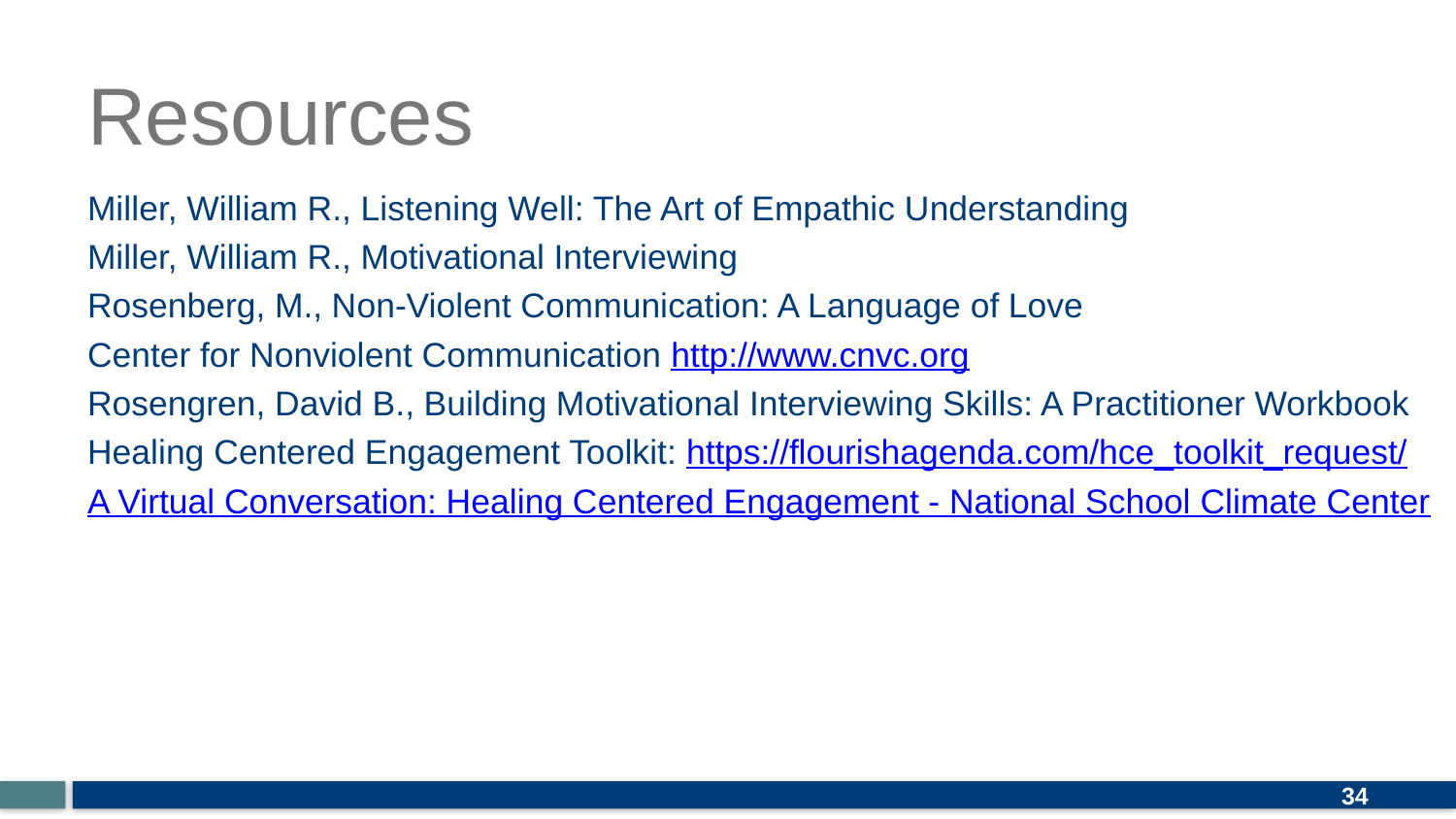

# Resources
Miller, William R., Listening Well: The Art of Empathic Understanding
Miller, William R., Motivational Interviewing
Rosenberg, M., Non-Violent Communication: A Language of Love
Center for Nonviolent Communication http://www.cnvc.org
Rosengren, David B., Building Motivational Interviewing Skills: A Practitioner Workbook
Healing Centered Engagement Toolkit: https://flourishagenda.com/hce_toolkit_request/
A Virtual Conversation: Healing Centered Engagement - National School Climate Center

34
Protecting and promoting the health and safety of the people of Wisconsin